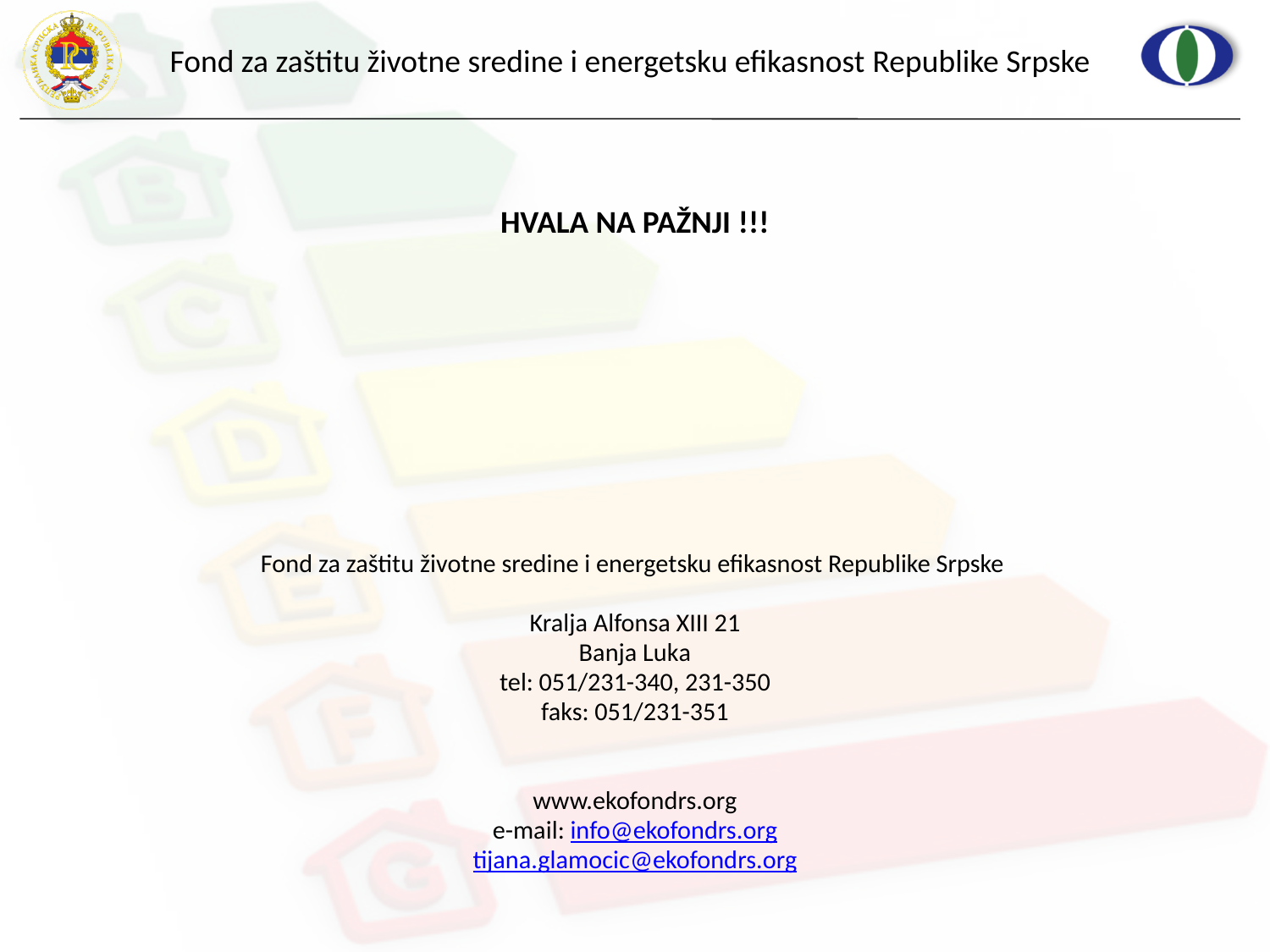

HVALA NA PAŽNJI !!!

Fond za zaštitu životne sredine i energetsku efikasnost Republike Srpske

Kralja Alfonsa XIII 21
Banja Luka
tel: 051/231-340, 231-350
faks: 051/231-351

www.ekofondrs.org
e-mail: info@ekofondrs.org
tijana.glamocic@ekofondrs.org